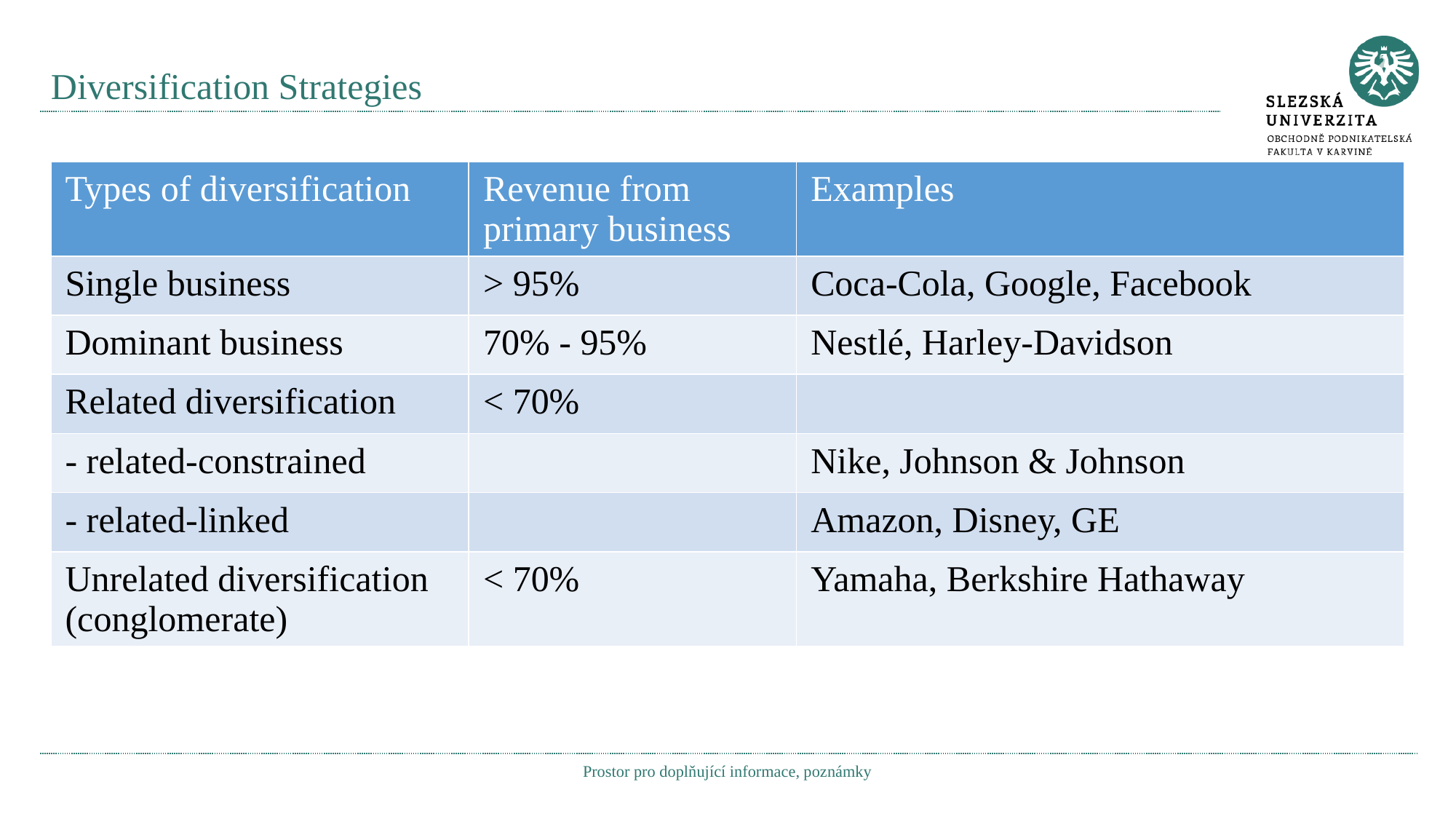

# Diversification Strategies
| Types of diversification | Revenue from primary business | Examples |
| --- | --- | --- |
| Single business | > 95% | Coca-Cola, Google, Facebook |
| Dominant business | 70% - 95% | Nestlé, Harley-Davidson |
| Related diversification | < 70% |  |
| - related-constrained |  | Nike, Johnson & Johnson |
| - related-linked |  | Amazon, Disney, GE |
| Unrelated diversification (conglomerate) | < 70% | Yamaha, Berkshire Hathaway |
Prostor pro doplňující informace, poznámky